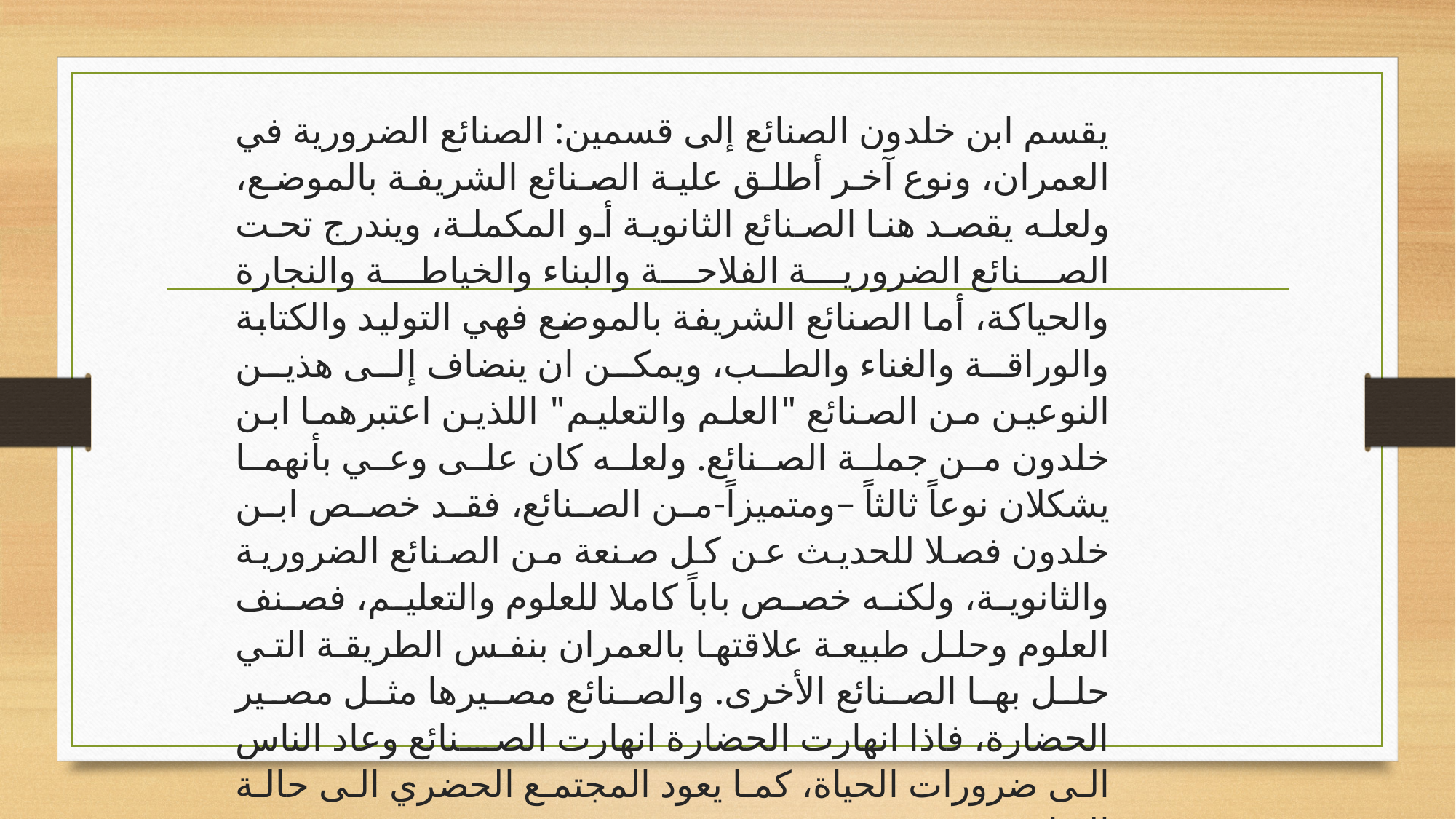

يقسم ابن خلدون الصنائع إلى قسمين: الصنائع الضرورية في العمران، ونوع آخر أطلق علية الصنائع الشريفة بالموضع، ولعله يقصد هنا الصنائع الثانوية أو المكملة، ويندرج تحت الصنائع الضرورية الفلاحة والبناء والخياطة والنجارة والحياكة، أما الصنائع الشريفة بالموضع فهي التوليد والكتابة والوراقة والغناء والطب، ويمكن ان ينضاف إلى هذين النوعين من الصنائع "العلم والتعليم" اللذين اعتبرهما ابن خلدون من جملة الصنائع. ولعله كان على وعي بأنهما يشكلان نوعاً ثالثاً –ومتميزاً-من الصنائع، فقد خصص ابن خلدون فصلا للحديث عن كل صنعة من الصنائع الضرورية والثانوية، ولكنه خصص باباً كاملا للعلوم والتعليم، فصنف العلوم وحلل طبيعة علاقتها بالعمران بنفس الطريقة التي حلل بها الصنائع الأخرى. والصنائع مصيرها مثل مصير الحضارة، فاذا انهارت الحضارة انهارت الصنائع وعاد الناس الى ضرورات الحياة، كما يعود المجتمع الحضري الى حالة البداوة.